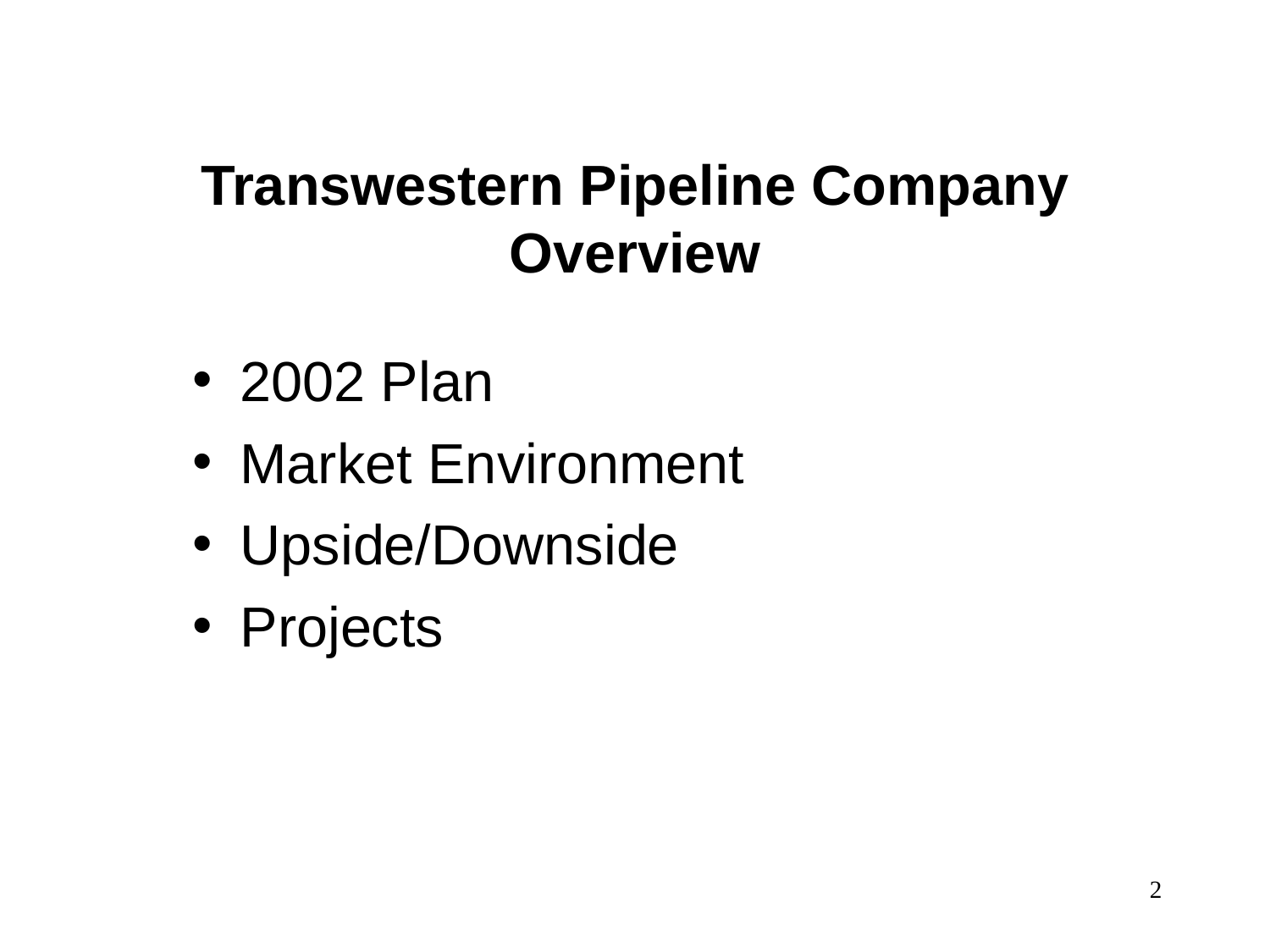

2
# Transwestern Pipeline Company Overview
2002 Plan
Market Environment
Upside/Downside
Projects